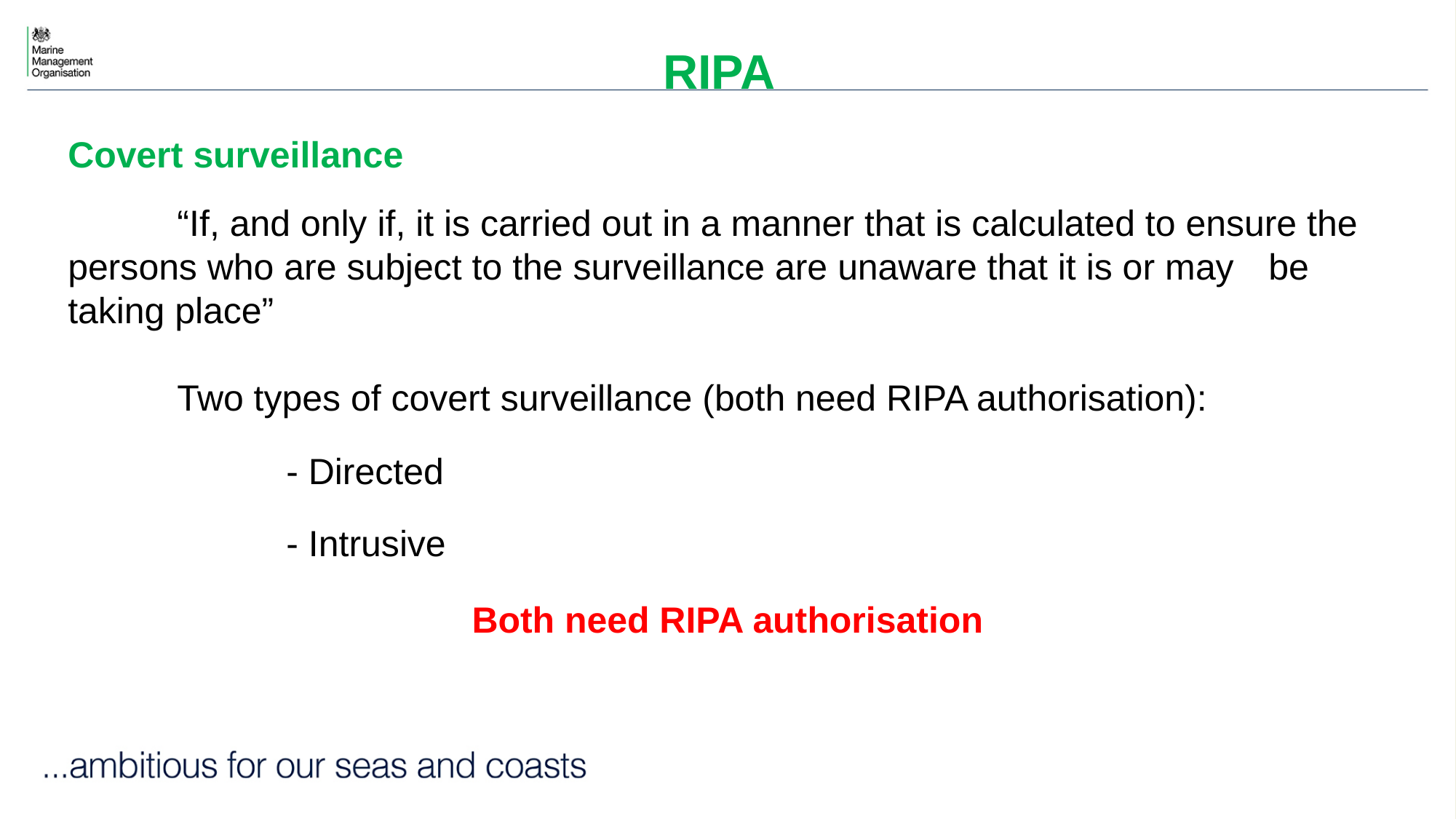

# RIPA
Covert surveillance

	“If, and only if, it is carried out in a manner that is calculated to ensure the 	persons who are subject to the surveillance are unaware that it is or may 	be taking place”

    	Two types of covert surveillance (both need RIPA authorisation):

		- Directed

		- Intrusive

Both need RIPA authorisation